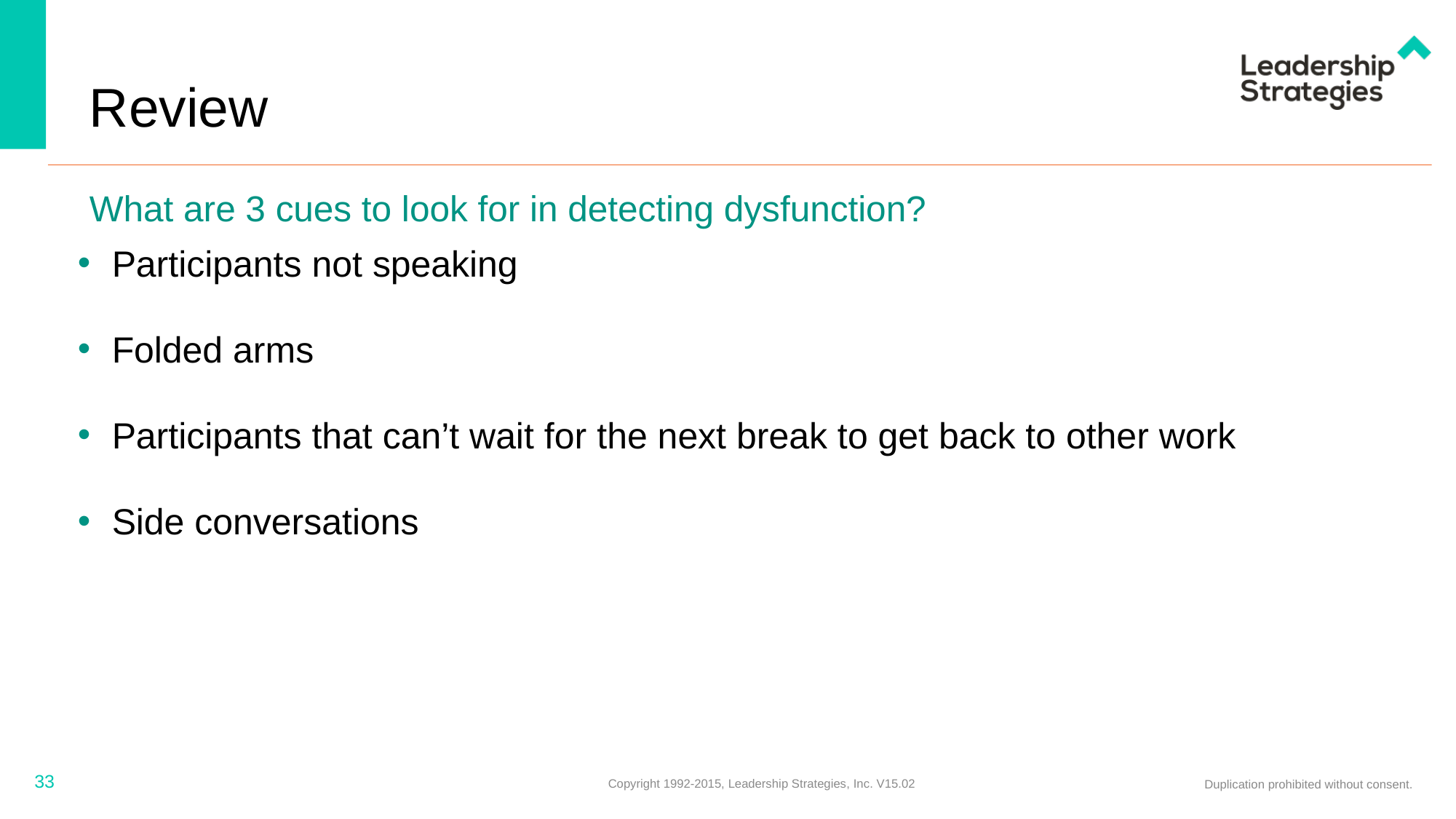

# Review
What are 3 cues to look for in detecting dysfunction?
Participants not speaking
Folded arms
Participants that can’t wait for the next break to get back to other work
Side conversations
33
Copyright 1992-2015, Leadership Strategies, Inc. V15.02